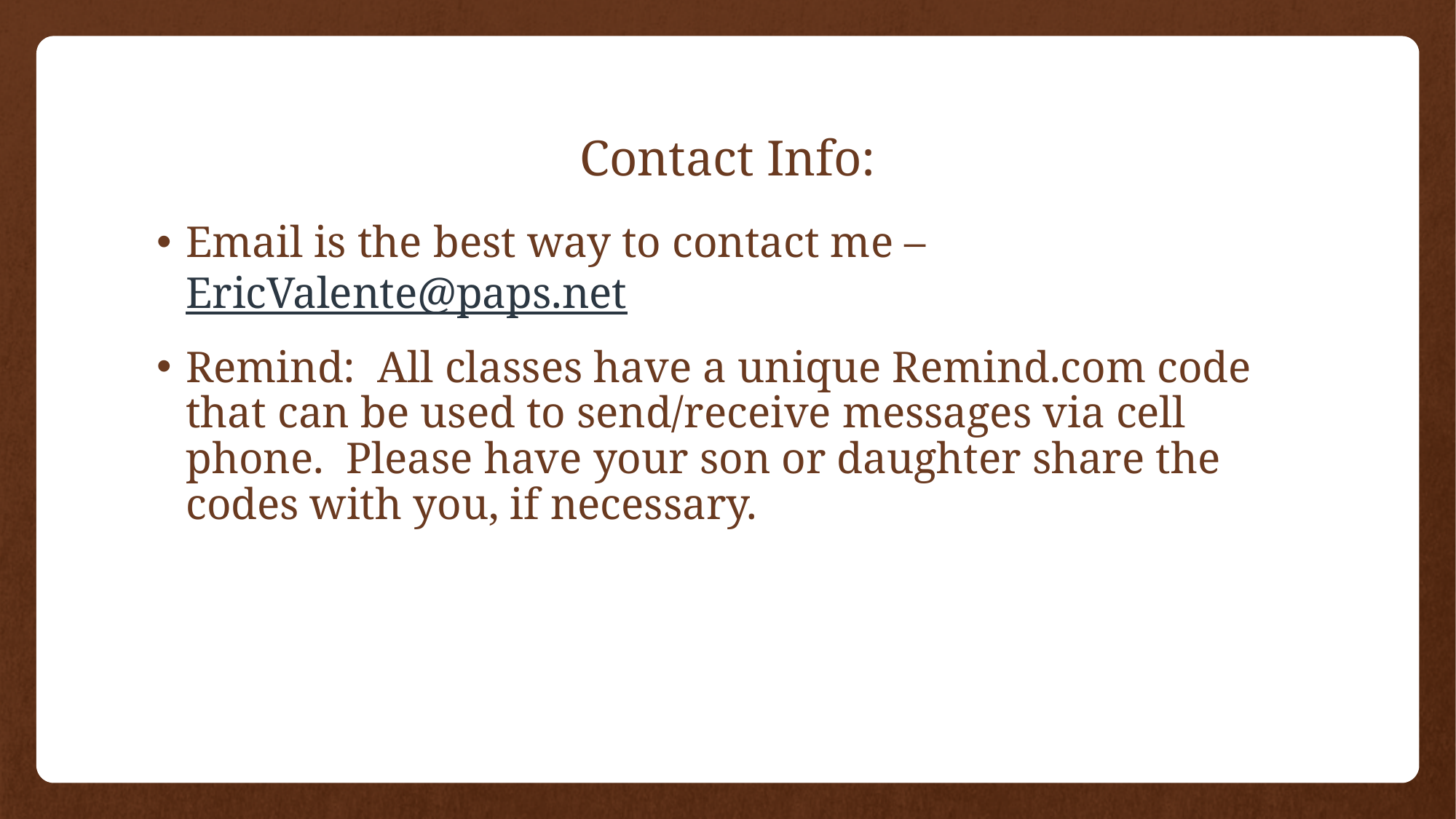

# Contact Info:
Email is the best way to contact me – EricValente@paps.net
Remind:  All classes have a unique Remind.com code that can be used to send/receive messages via cell phone.  Please have your son or daughter share the codes with you, if necessary.